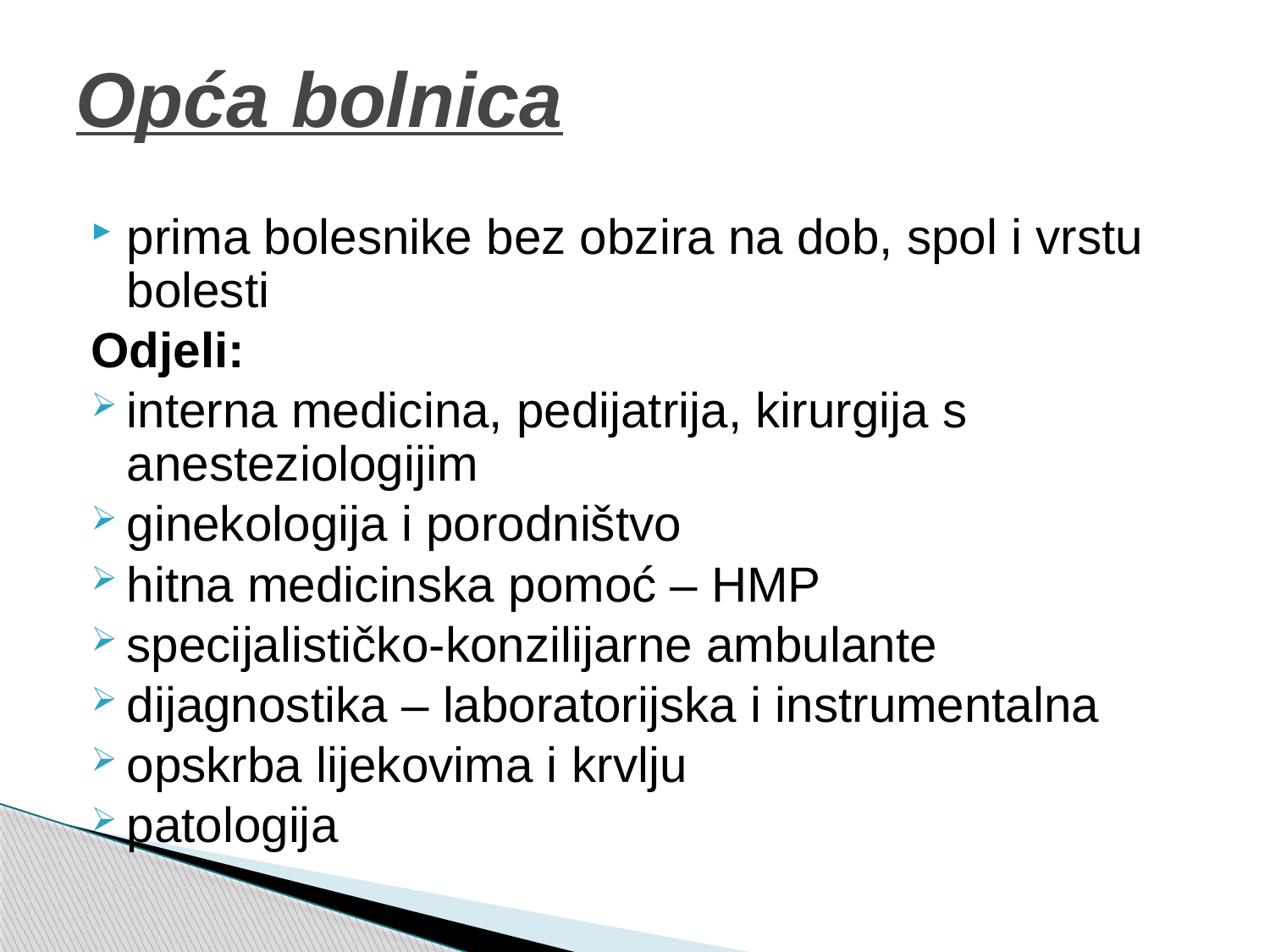

# Opća bolnica
prima bolesnike bez obzira na dob, spol i vrstu bolesti
Odjeli:
interna medicina, pedijatrija, kirurgija s anesteziologijim
ginekologija i porodništvo
hitna medicinska pomoć – HMP
specijalističko-konzilijarne ambulante
dijagnostika – laboratorijska i instrumentalna
opskrba lijekovima i krvlju
patologija